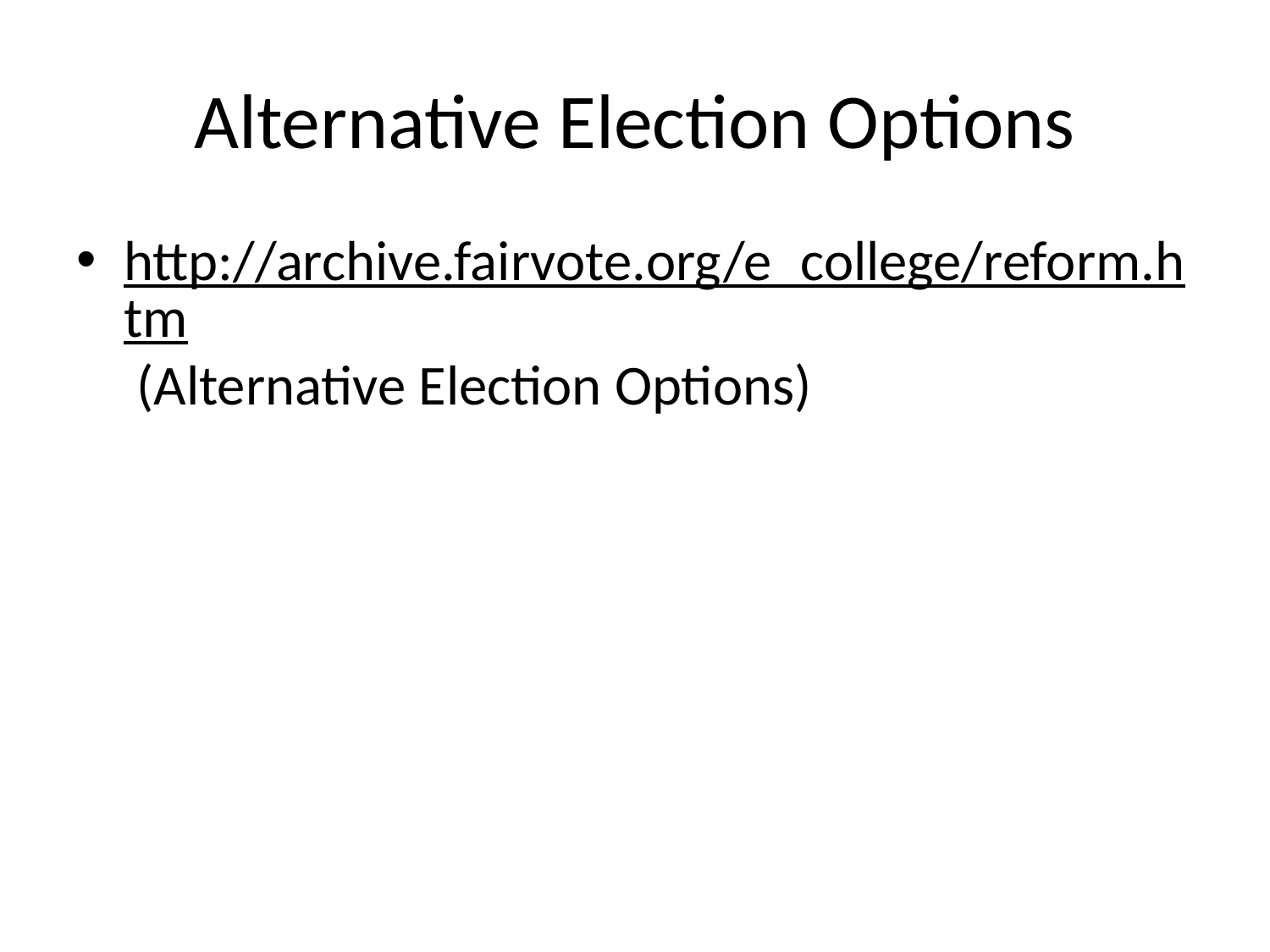

# Alternative Election Options
http://archive.fairvote.org/e_college/reform.htm (Alternative Election Options)